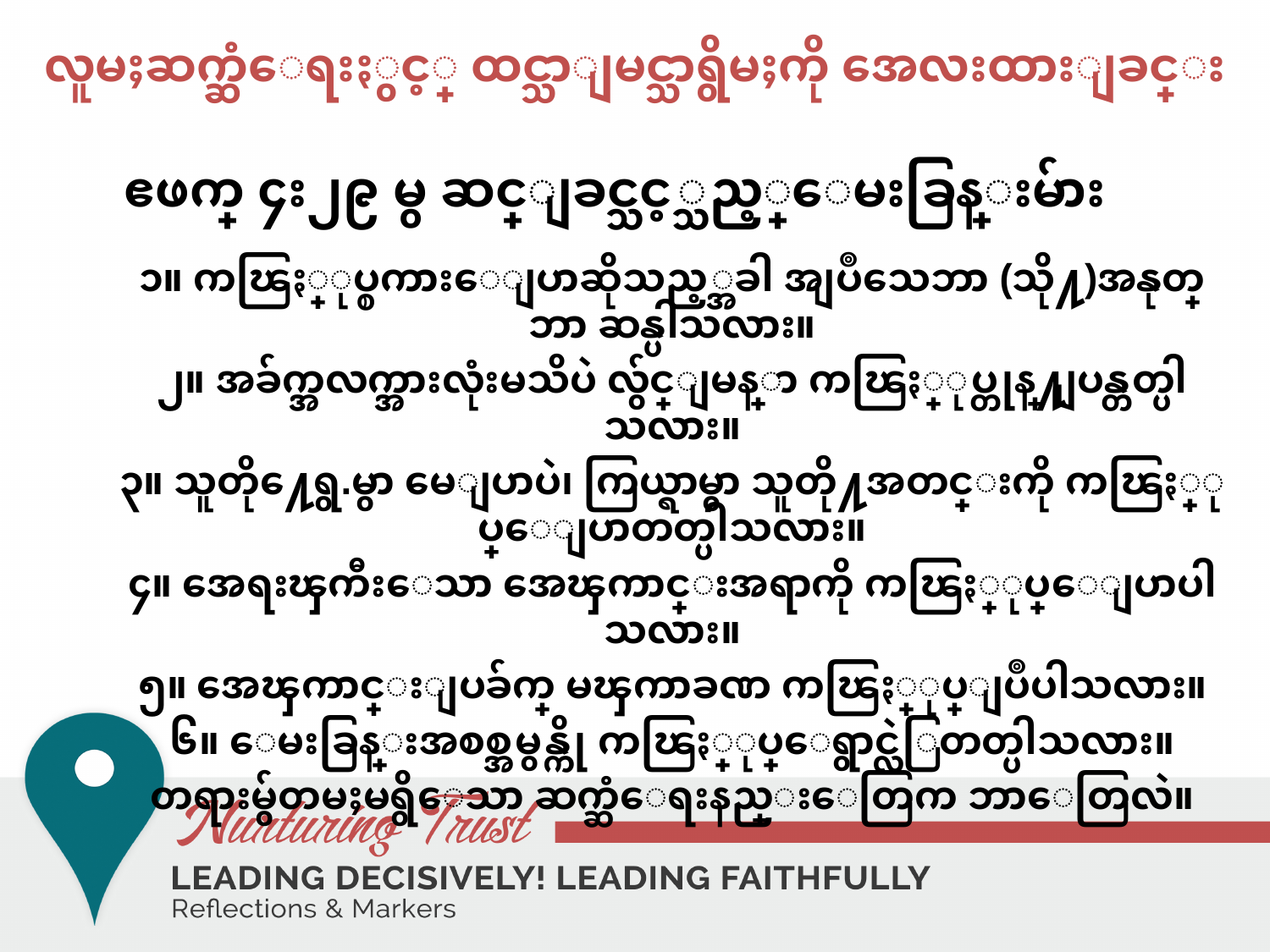

# လူမႈဆက္ဆံေရးႏွင့္ ထင္သာျမင္သာရွိမႈကို အေလးထားျခင္း

ဧဖက္ ၄း၂၉ မွ ဆင္ျခင္သင့္သည့္ေမးခြန္းမ်ား
၁။ ကၽြႏ္ုပ္စကားေျပာဆိုသည့္အခါ အျပဳသေဘာ (သို႔)အနုတ္သေဘာ ဆန္ပါသလား။
၂။ အခ်က္အလက္အားလုံးမသိပဲ လွ်င္ျမန္စြာ ကၽြႏ္ုပ္တုန္႔ျပန္တတ္ပါသလား။
၃။ သူတို႔ေရွ.မွာ မေျပာပဲ၊ ကြယ္ရာမွာ သူတို႔အတင္းကို ကၽြႏ္ုပ္ေျပာတတ္ပါသလား။
၄။ အေရးၾကီးေသာ အေၾကာင္းအရာကို ကၽြႏ္ုပ္ေျပာပါသလား။
၅။ အေၾကာင္းျပခ်က္ မၾကာခဏ ကၽြႏ္ုပ္ျပဳပါသလား။
၆။ ေမးခြန္းအစစ္အမွန္ကို ကၽြႏ္ုပ္ေရွာင္လဲြတတ္ပါသလား။
တရားမွ်တမႈမရွိေသာ ဆက္ဆံေရးနည္းေတြက ဘာေတြလဲ။